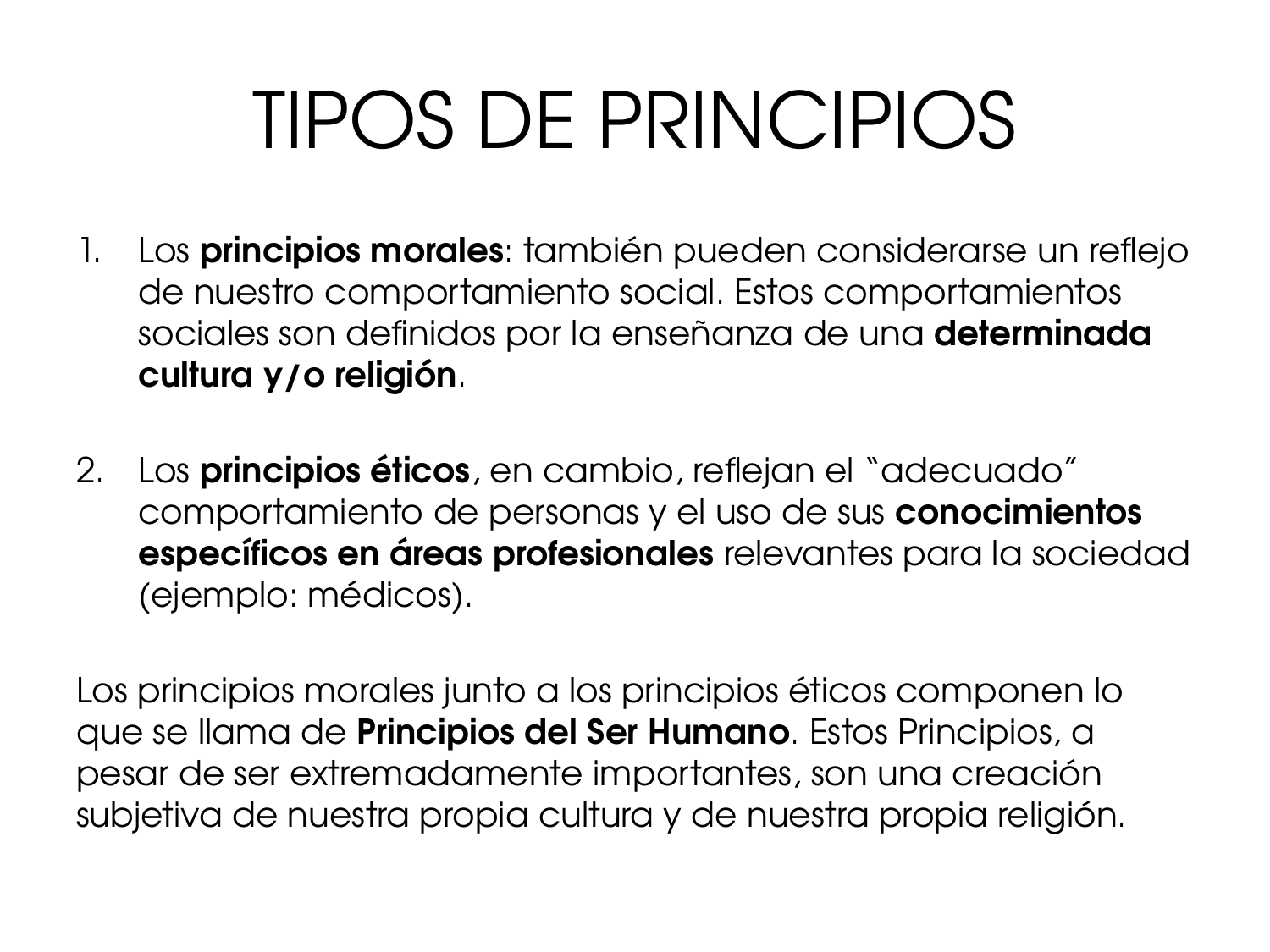

# TIPOS DE PRINCIPIOS
Los principios morales: también pueden considerarse un reflejo de nuestro comportamiento social. Estos comportamientos sociales son definidos por la enseñanza de una determinada cultura y/o religión.

Los principios éticos, en cambio, reflejan el “adecuado” comportamiento de personas y el uso de sus conocimientos específicos en áreas profesionales relevantes para la sociedad (ejemplo: médicos).

Los principios morales junto a los principios éticos componen lo que se llama de Principios del Ser Humano. Estos Principios, a pesar de ser extremadamente importantes, son una creación subjetiva de nuestra propia cultura y de nuestra propia religión.